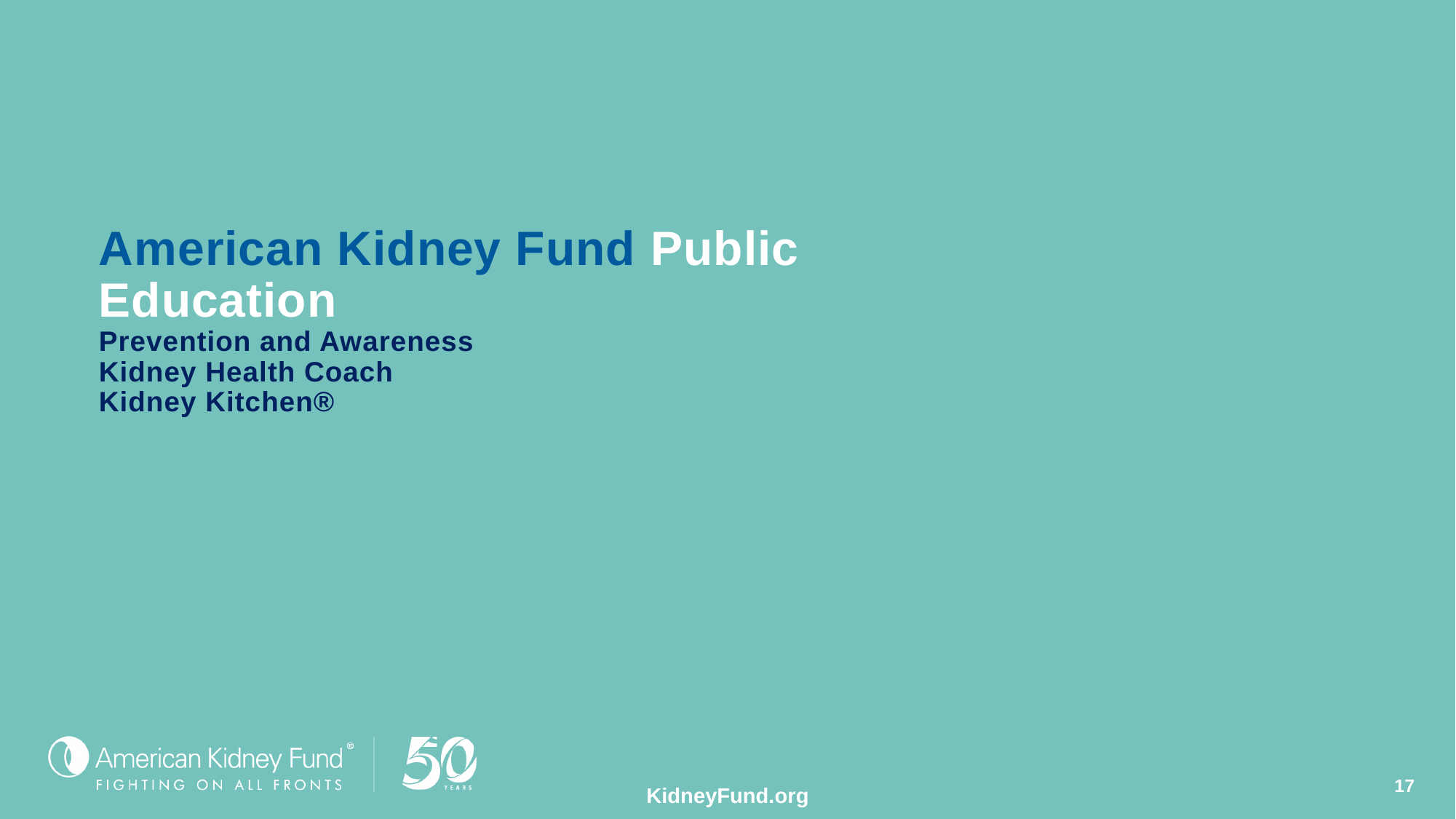

# American Kidney Fund Public Education Prevention and Awareness Kidney Health Coach Kidney Kitchen®